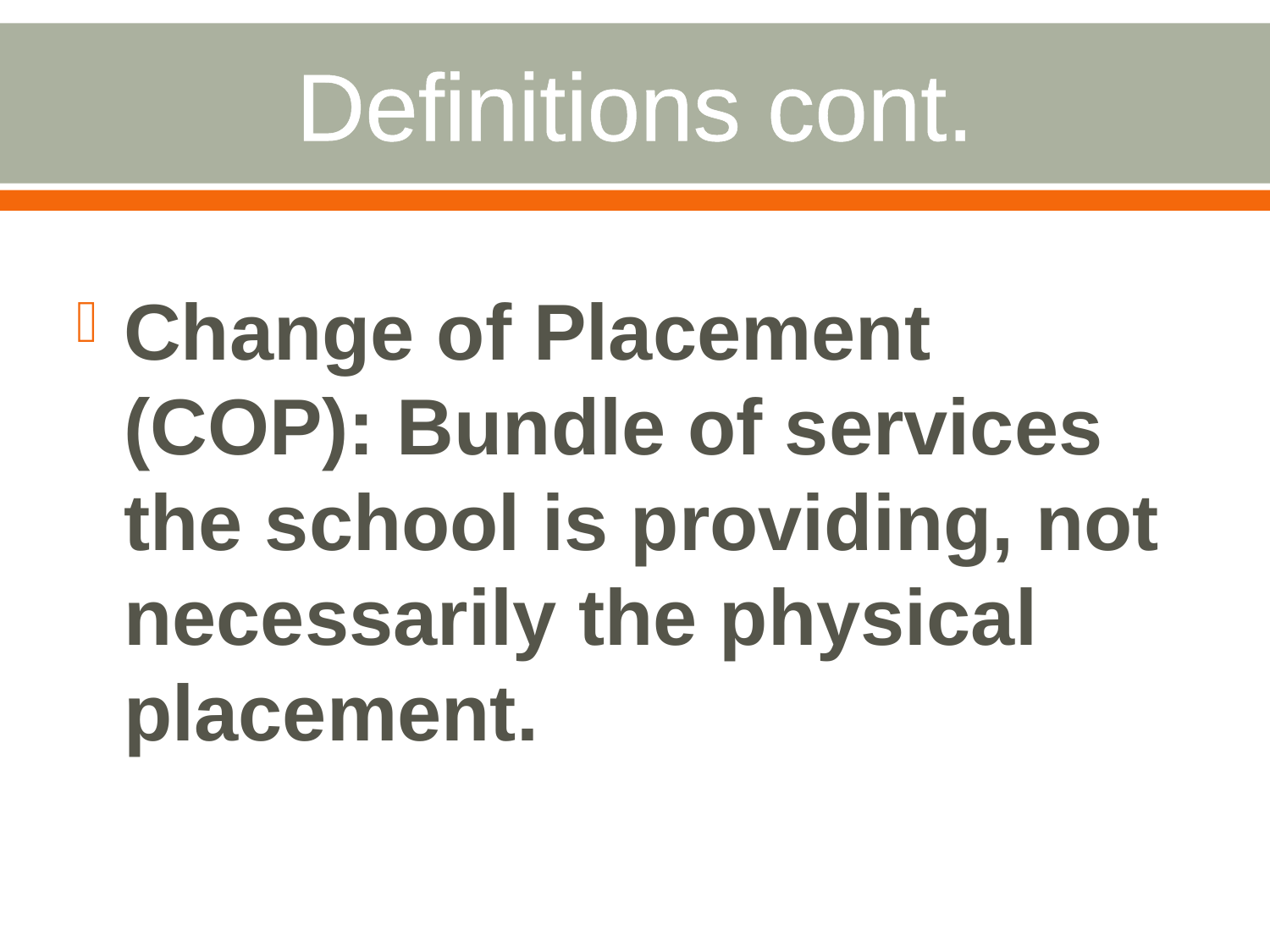

# Definitions cont.

Change of Placement (COP): Bundle of services the school is providing, not necessarily the physical placement.